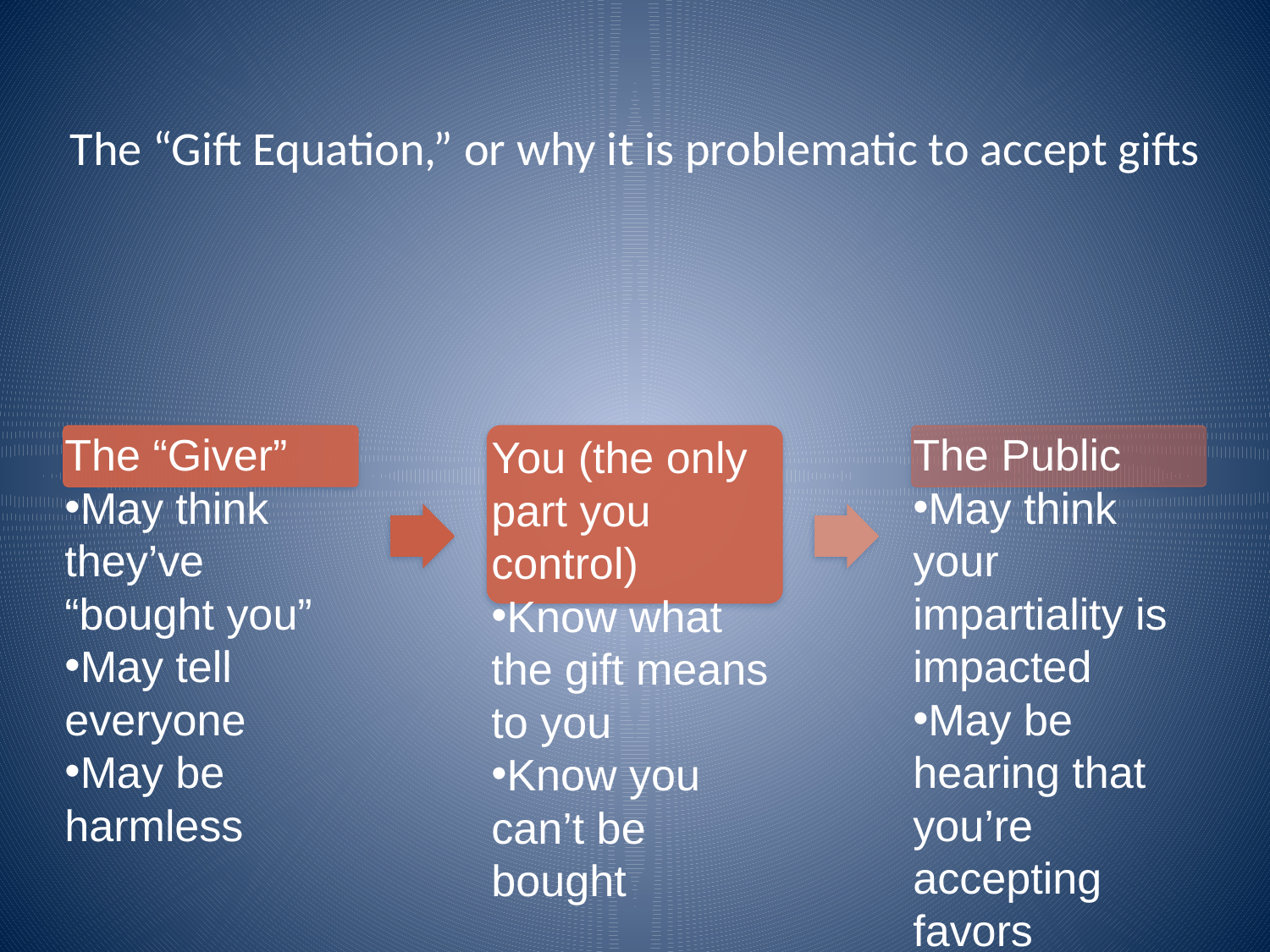

# The “Gift Equation,” or why it is problematic to accept gifts

The “Giver”
May think they’ve “bought you”
May tell everyone
May be harmless

The Public
May think your impartiality is impacted
May be hearing that you’re accepting favors

You (the only part you control)
Know what the gift means to you
Know you can’t be bought